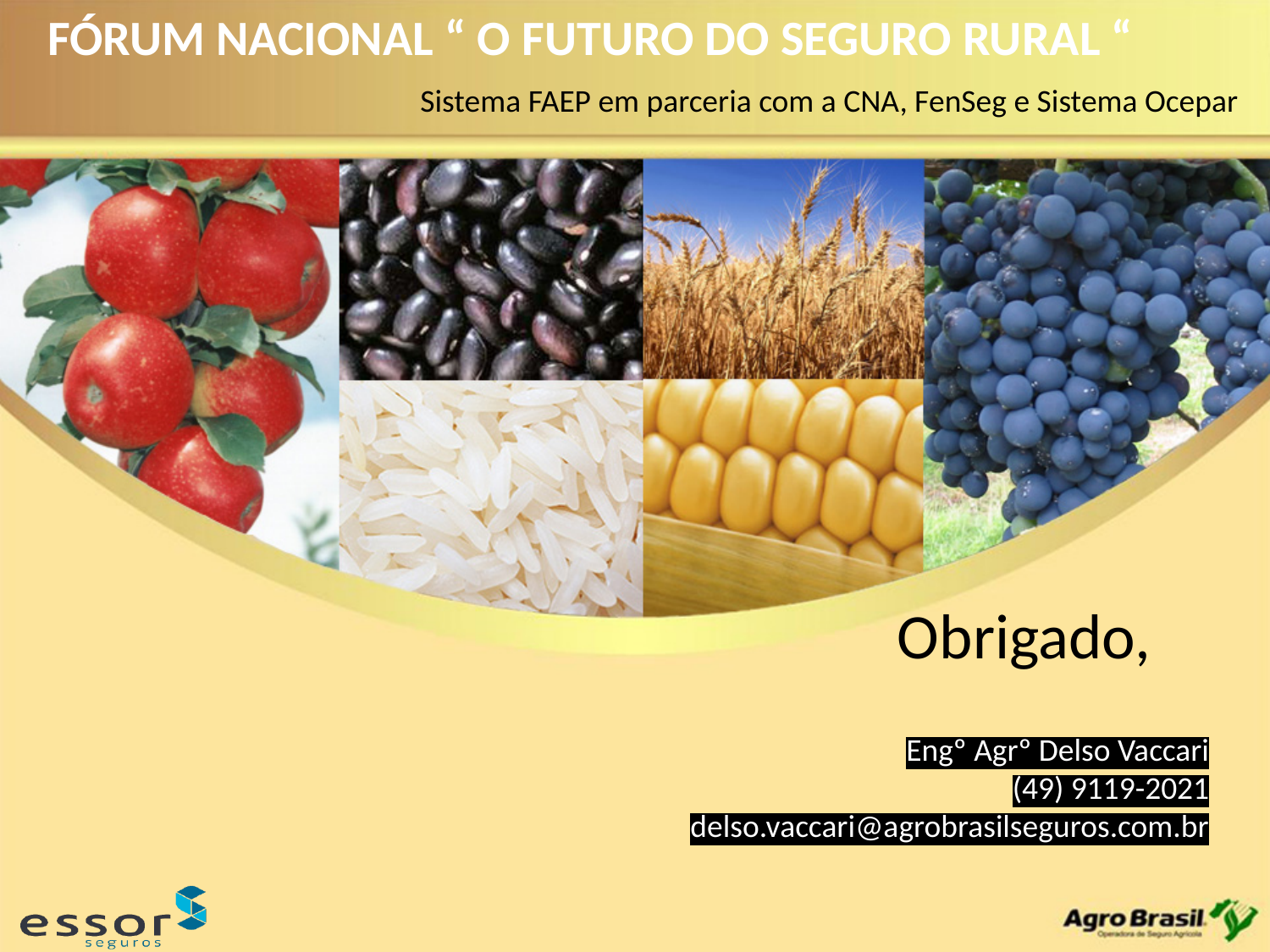

FÓRUM NACIONAL “ O FUTURO DO SEGURO RURAL “
Sistema FAEP em parceria com a CNA, FenSeg e Sistema Ocepar
Obrigado,
Engº Agrº Delso Vaccari
(49) 9119-2021
delso.vaccari@agrobrasilseguros.com.br